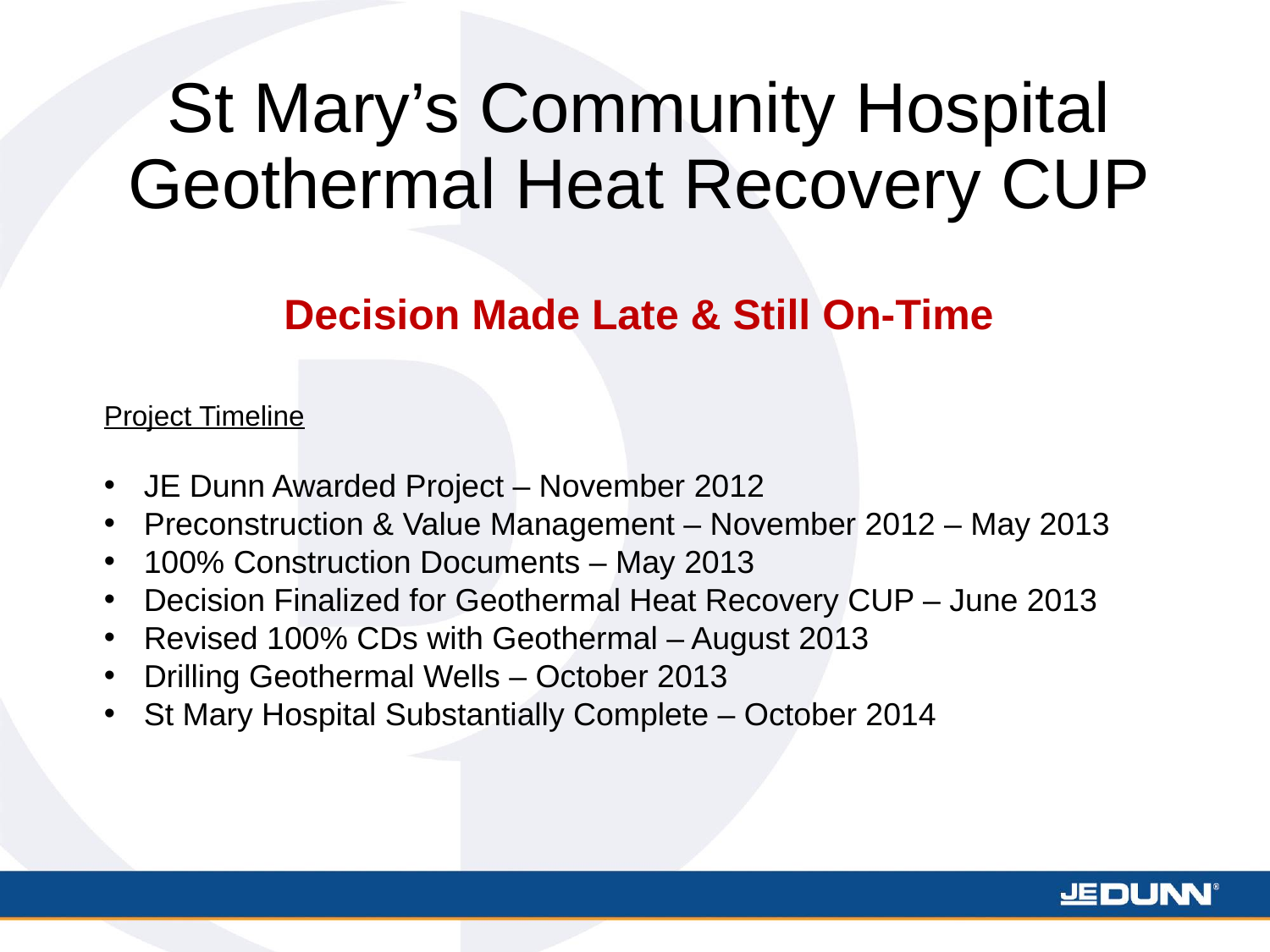

# St Mary’s Community Hospital Geothermal Heat Recovery CUP
Decision Made Late & Still On-Time
Project Timeline

JE Dunn Awarded Project – November 2012
Preconstruction & Value Management – November 2012 – May 2013
100% Construction Documents – May 2013
Decision Finalized for Geothermal Heat Recovery CUP – June 2013
Revised 100% CDs with Geothermal – August 2013
Drilling Geothermal Wells – October 2013
St Mary Hospital Substantially Complete – October 2014